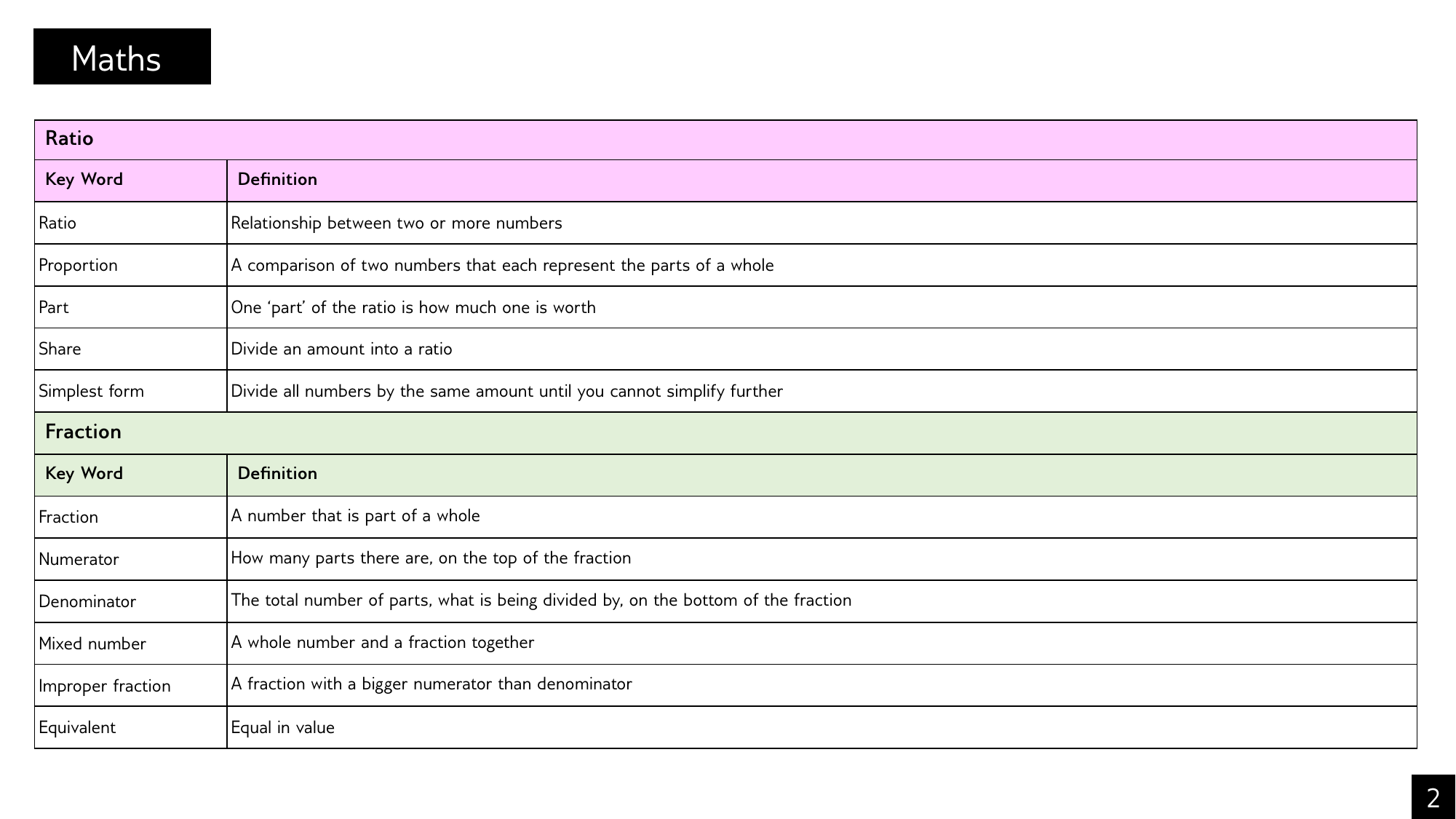

Maths
| Ratio |  |
| --- | --- |
| Key Word | Definition |
| Ratio | Relationship between two or more numbers |
| Proportion | A comparison of two numbers that each represent the parts of a whole |
| Part | One ‘part’ of the ratio is how much one is worth |
| Share | Divide an amount into a ratio |
| Simplest form | Divide all numbers by the same amount until you cannot simplify further |
| Fraction |  |
| Key Word | Definition |
| Fraction | A number that is part of a whole |
| Numerator | How many parts there are, on the top of the fraction |
| Denominator | The total number of parts, what is being divided by, on the bottom of the fraction |
| Mixed number | A whole number and a fraction together |
| Improper fraction | A fraction with a bigger numerator than denominator |
| Equivalent | Equal in value |
2